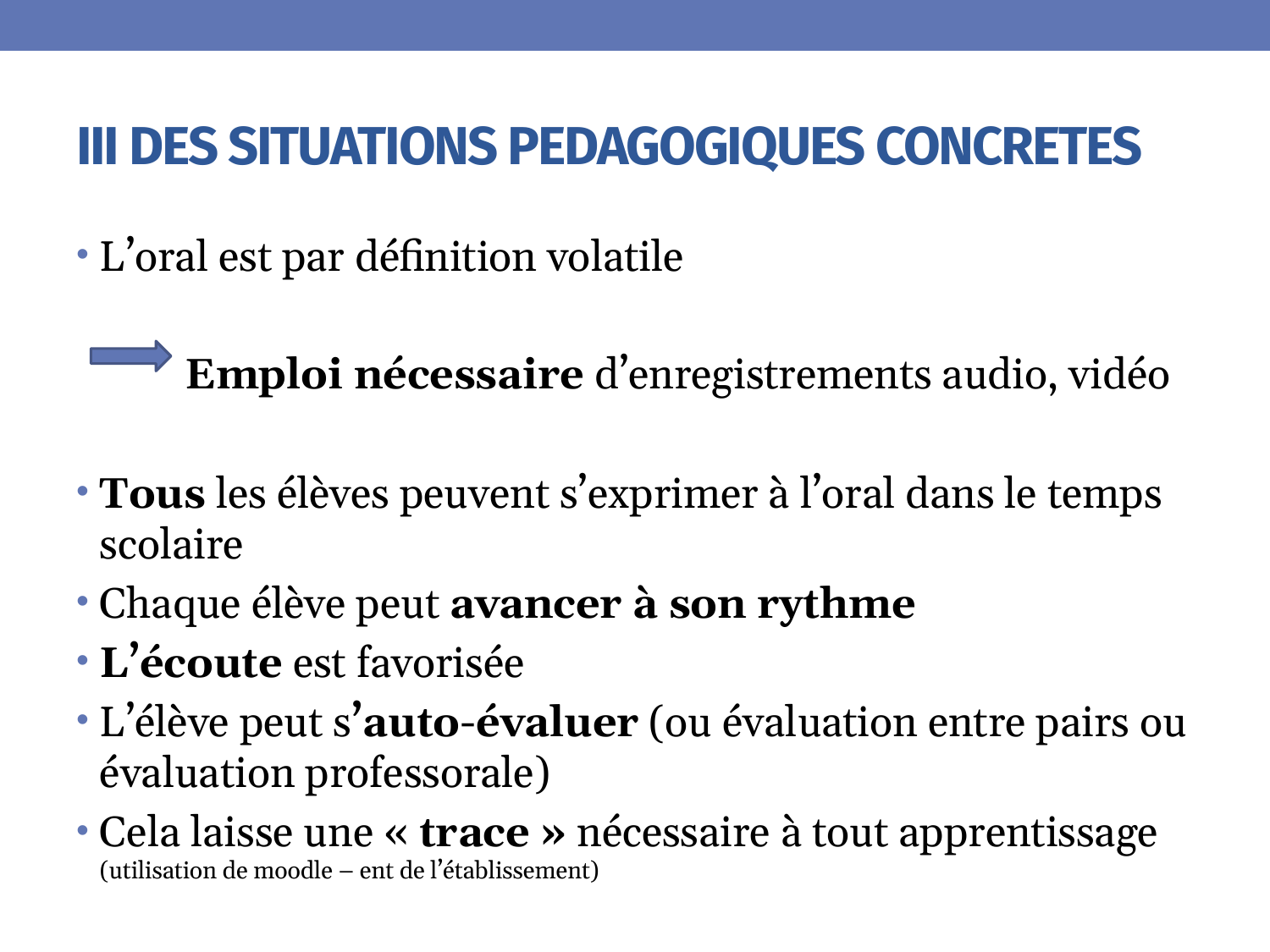

# III DES SITUATIONS PEDAGOGIQUES CONCRETES
L’oral est par définition volatile

	Emploi nécessaire d’enregistrements audio, vidéo

Tous les élèves peuvent s’exprimer à l’oral dans le temps scolaire
Chaque élève peut avancer à son rythme
L’écoute est favorisée
L’élève peut s’auto-évaluer (ou évaluation entre pairs ou évaluation professorale)
Cela laisse une « trace » nécessaire à tout apprentissage (utilisation de moodle – ent de l’établissement)